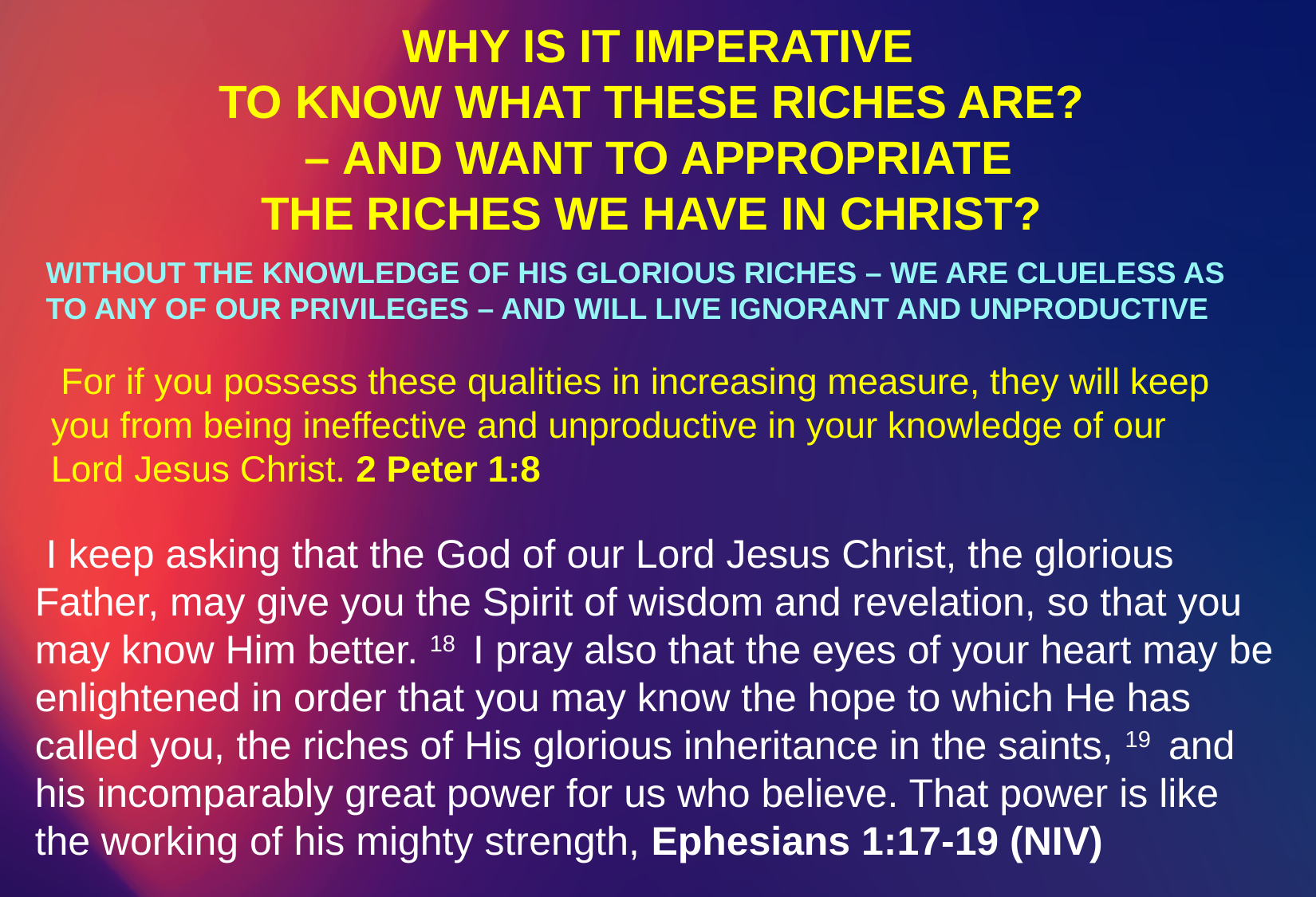

WHY IS IT IMPERATIVE
TO KNOW WHAT THESE RICHES ARE?
– AND WANT TO APPROPRIATE
THE RICHES WE HAVE IN CHRIST?
WITHOUT THE KNOWLEDGE OF HIS GLORIOUS RICHES – WE ARE CLUELESS AS TO ANY OF OUR PRIVILEGES – AND WILL LIVE IGNORANT AND UNPRODUCTIVE
 For if you possess these qualities in increasing measure, they will keep you from being ineffective and unproductive in your knowledge of our Lord Jesus Christ. 2 Peter 1:8
 I keep asking that the God of our Lord Jesus Christ, the glorious Father, may give you the Spirit of wisdom and revelation, so that you may know Him better. 18  I pray also that the eyes of your heart may be enlightened in order that you may know the hope to which He has called you, the riches of His glorious inheritance in the saints, 19  and his incomparably great power for us who believe. That power is like the working of his mighty strength, Ephesians 1:17-19 (NIV)